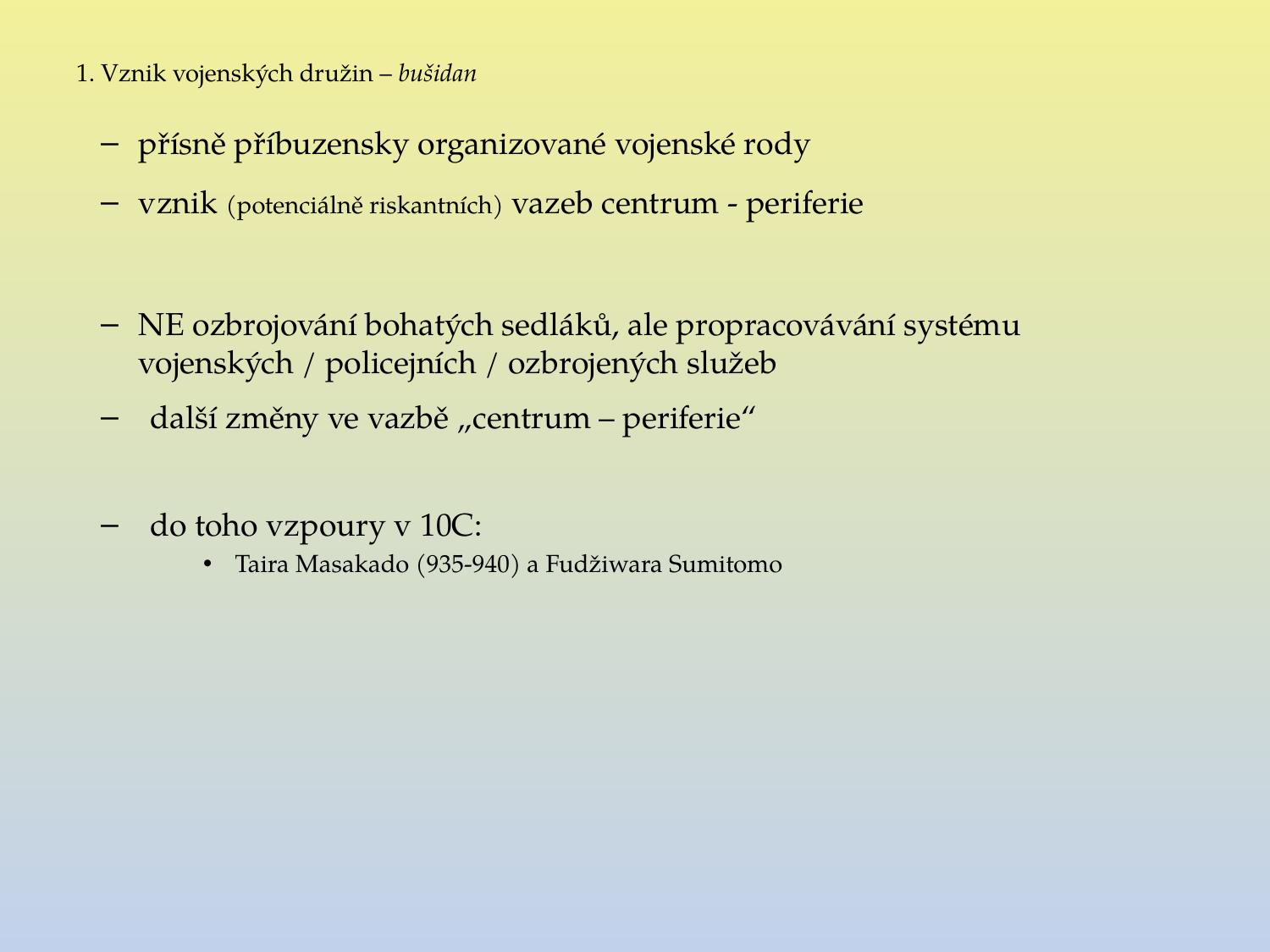

# 1. Vznik vojenských družin – bušidan
přísně příbuzensky organizované vojenské rody
vznik (potenciálně riskantních) vazeb centrum - periferie

NE ozbrojování bohatých sedláků, ale propracovávání systému vojenských / policejních / ozbrojených služeb
další změny ve vazbě „centrum – periferie“

do toho vzpoury v 10C:
Taira Masakado (935-940) a Fudžiwara Sumitomo